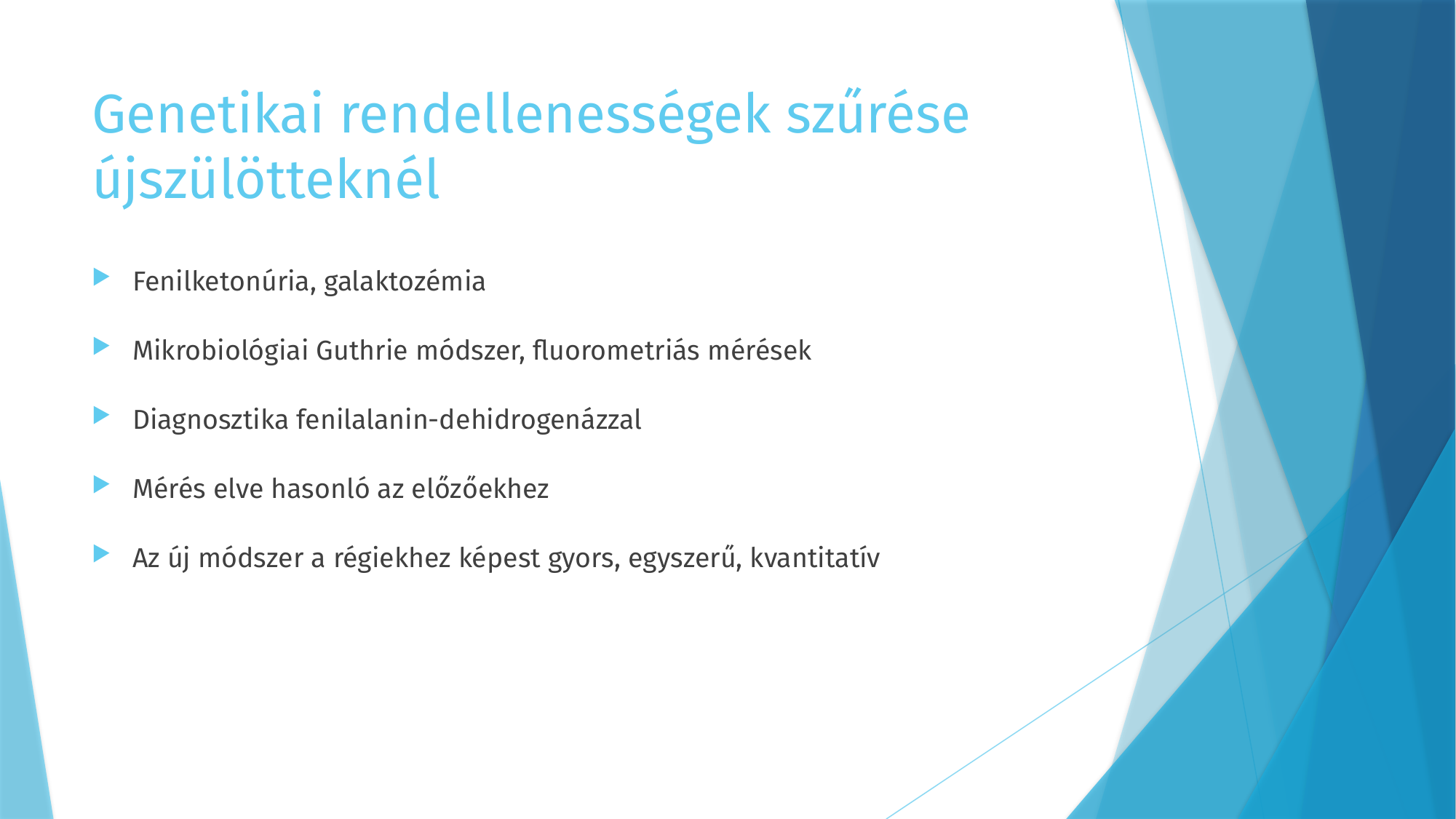

# Genetikai rendellenességek szűrése újszülötteknél
Fenilketonúria, galaktozémia
Mikrobiológiai Guthrie módszer, fluorometriás mérések
Diagnosztika fenilalanin-dehidrogenázzal
Mérés elve hasonló az előzőekhez
Az új módszer a régiekhez képest gyors, egyszerű, kvantitatív